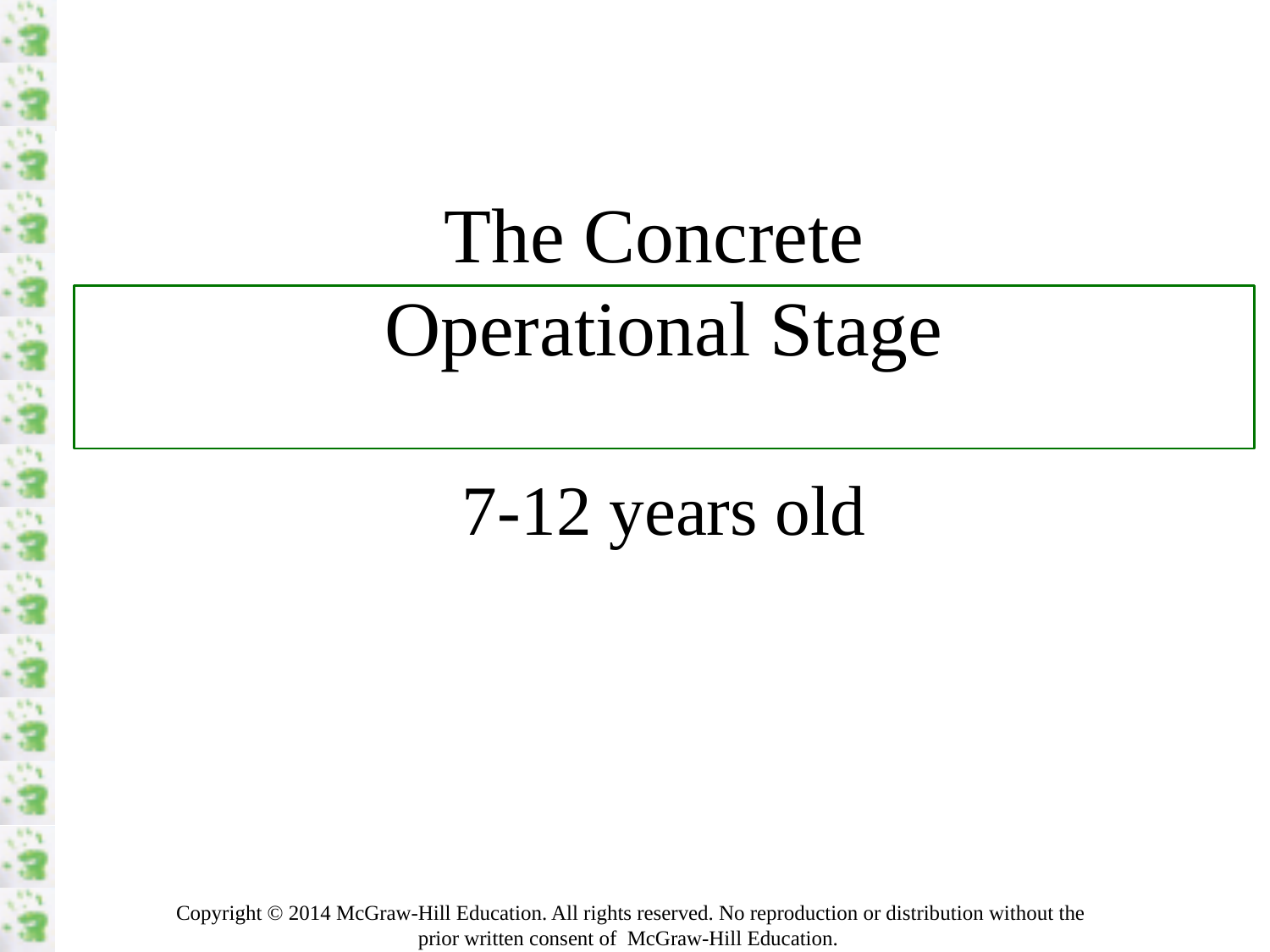

# The Concrete Operational Stage 7-12 years old